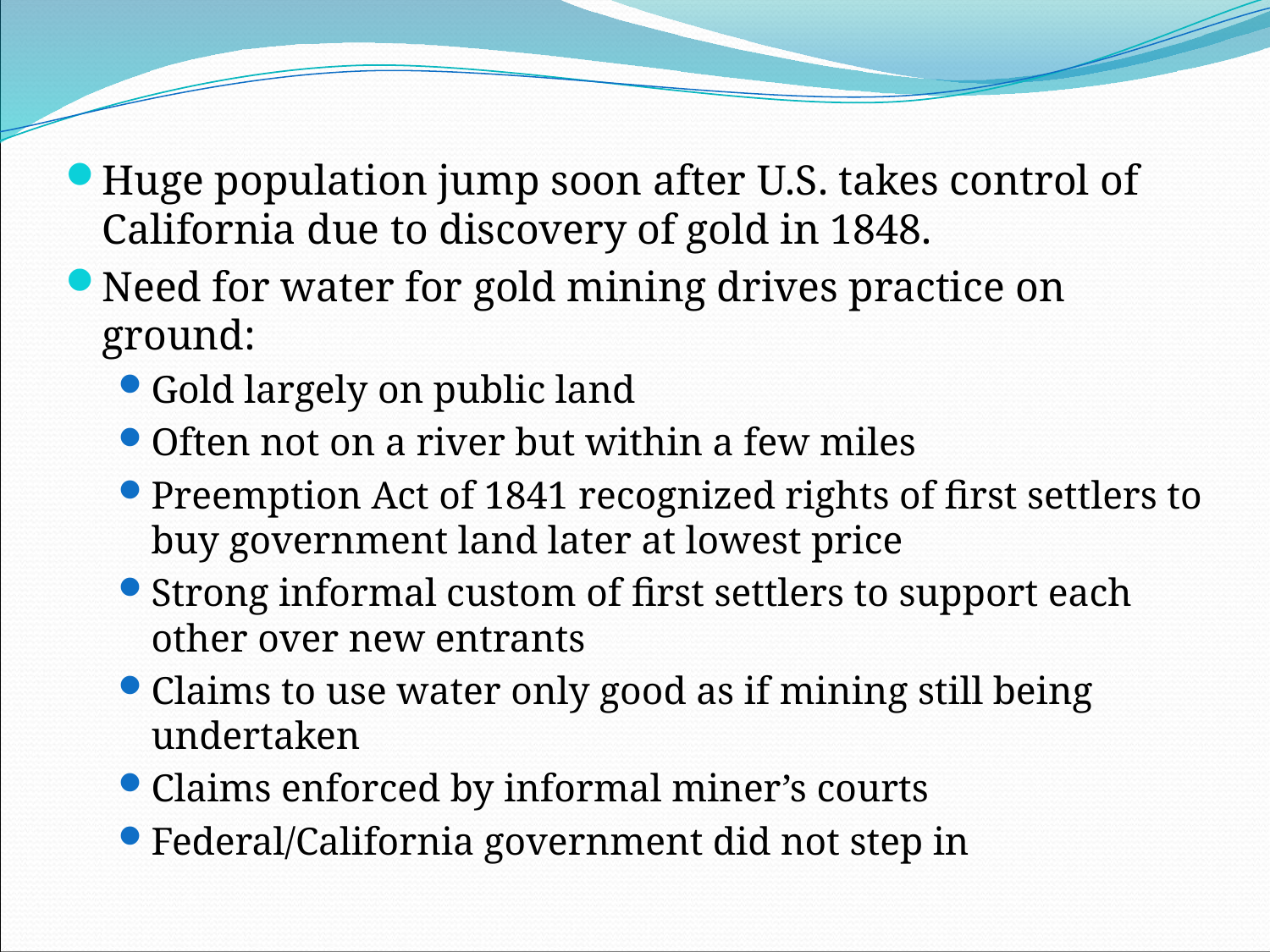

#
Huge population jump soon after U.S. takes control of California due to discovery of gold in 1848.
Need for water for gold mining drives practice on ground:
Gold largely on public land
Often not on a river but within a few miles
Preemption Act of 1841 recognized rights of first settlers to buy government land later at lowest price
Strong informal custom of first settlers to support each other over new entrants
Claims to use water only good as if mining still being undertaken
Claims enforced by informal miner’s courts
Federal/California government did not step in